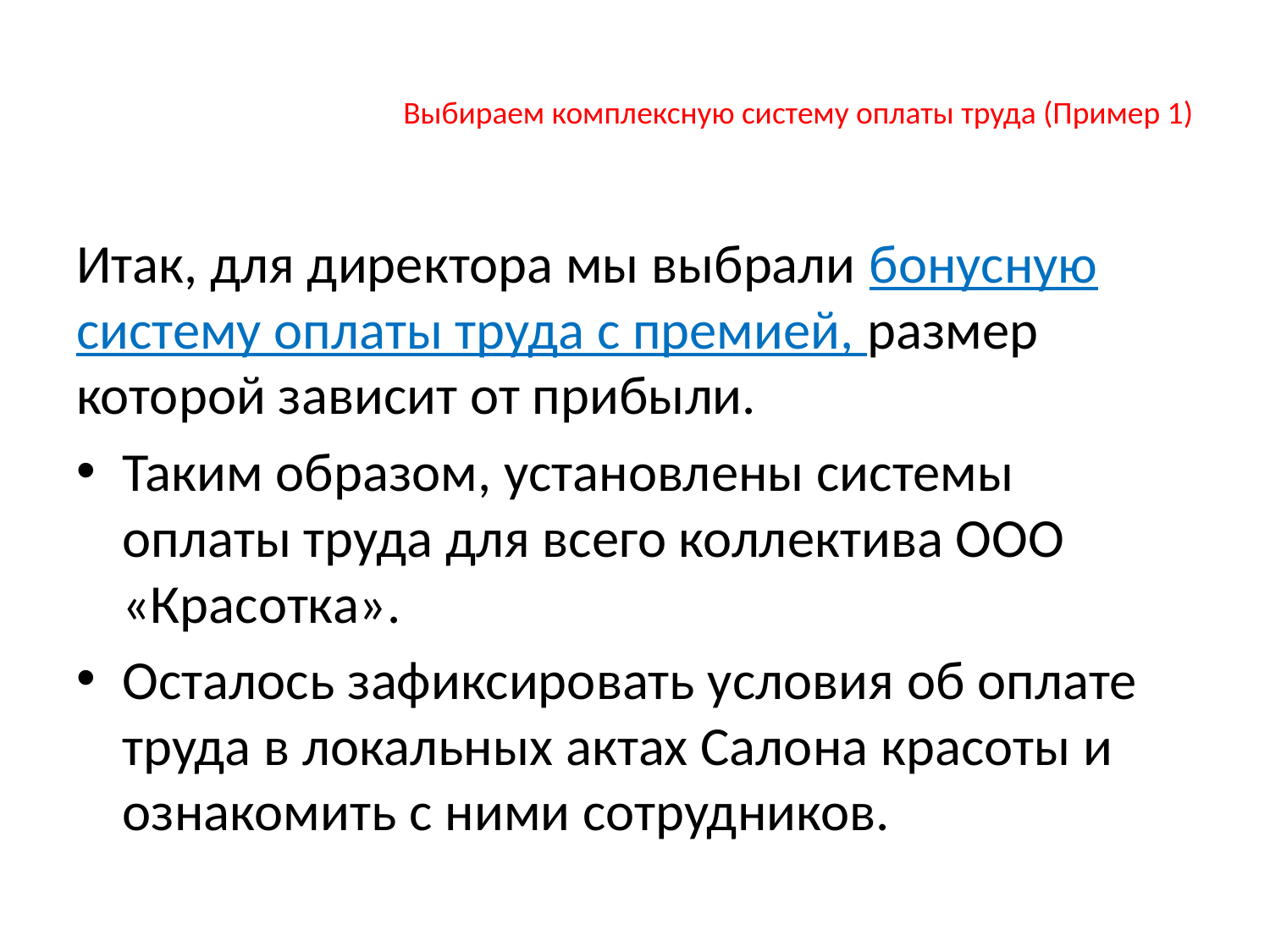

# Выбираем комплексную систему оплаты труда (Пример 1)
Итак, для директора мы выбрали бонусную систему оплаты труда с премией, размер которой зависит от прибыли.
Таким образом, установлены системы оплаты труда для всего коллектива ООО «Красотка».
Осталось зафиксировать условия об оплате труда в локальных актах Салона красоты и ознакомить с ними сотрудников.